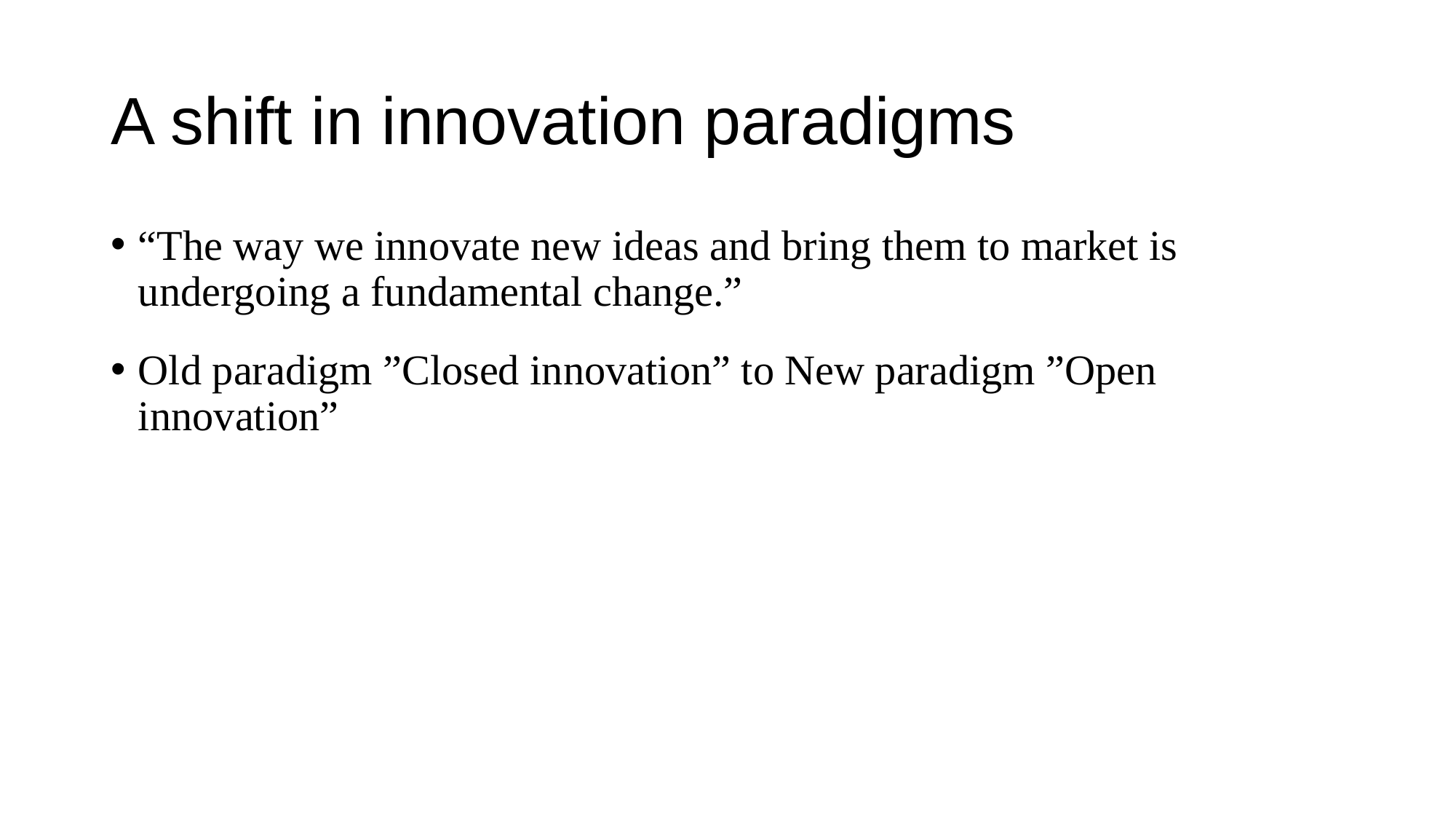

# A shift in innovation paradigms
“The way we innovate new ideas and bring them to market is undergoing a fundamental change.”
Old paradigm ”Closed innovation” to New paradigm ”Open innovation”